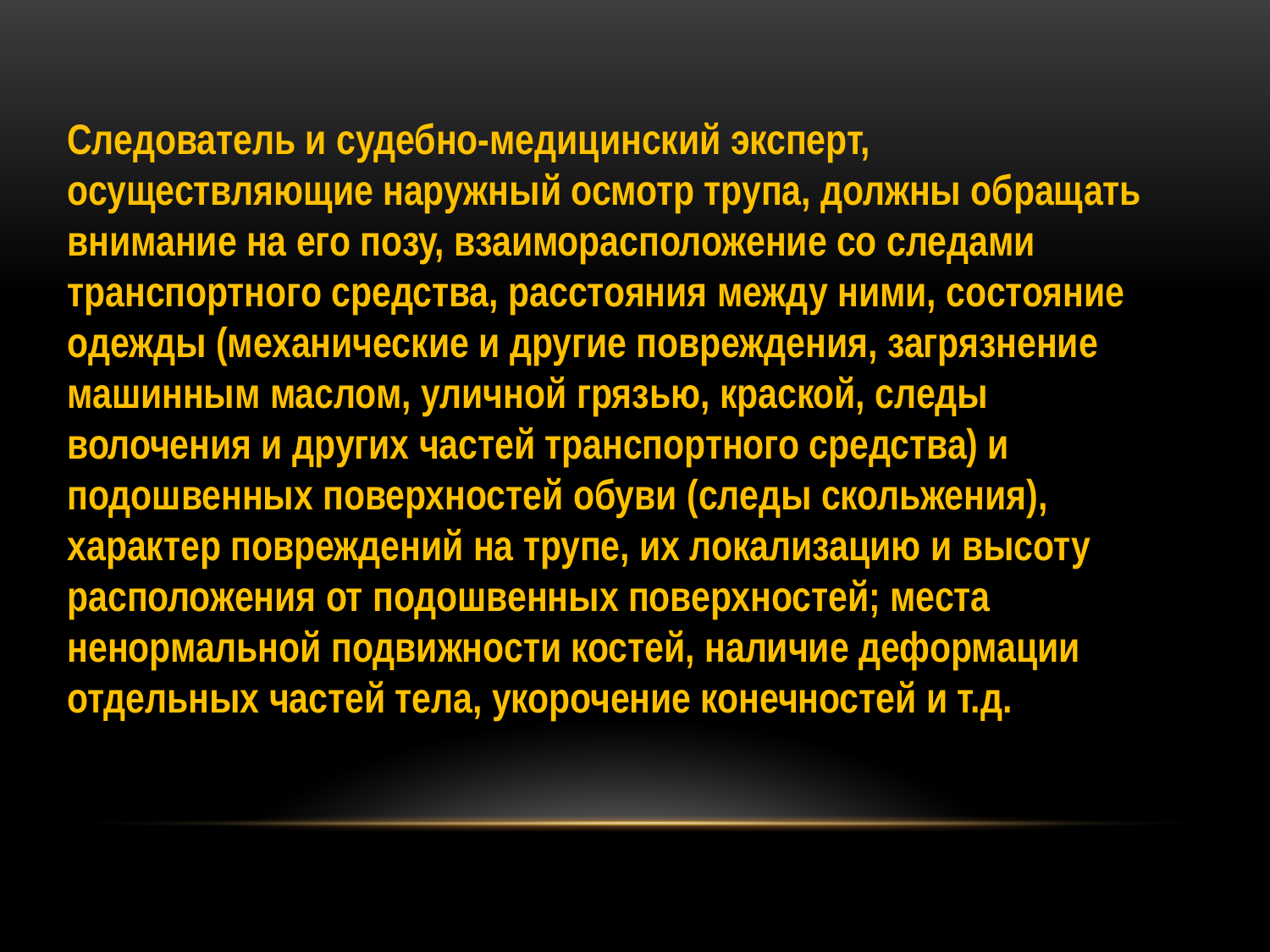

Следователь и судебно-медицинский эксперт, осуществляющие наружный осмотр трупа, должны обращать внимание на его позу, взаиморасположение со следами транспортного средства, расстояния между ними, состояние одежды (механические и другие повреждения, загрязнение машинным маслом, уличной грязью, краской, следы волочения и других частей транспортного средства) и подошвенных поверхностей обуви (следы скольжения), характер повреждений на трупе, их локализацию и высоту расположения от подошвенных поверхностей; места ненормальной подвижности костей, наличие деформации отдельных частей тела, укорочение конечностей и т.д.